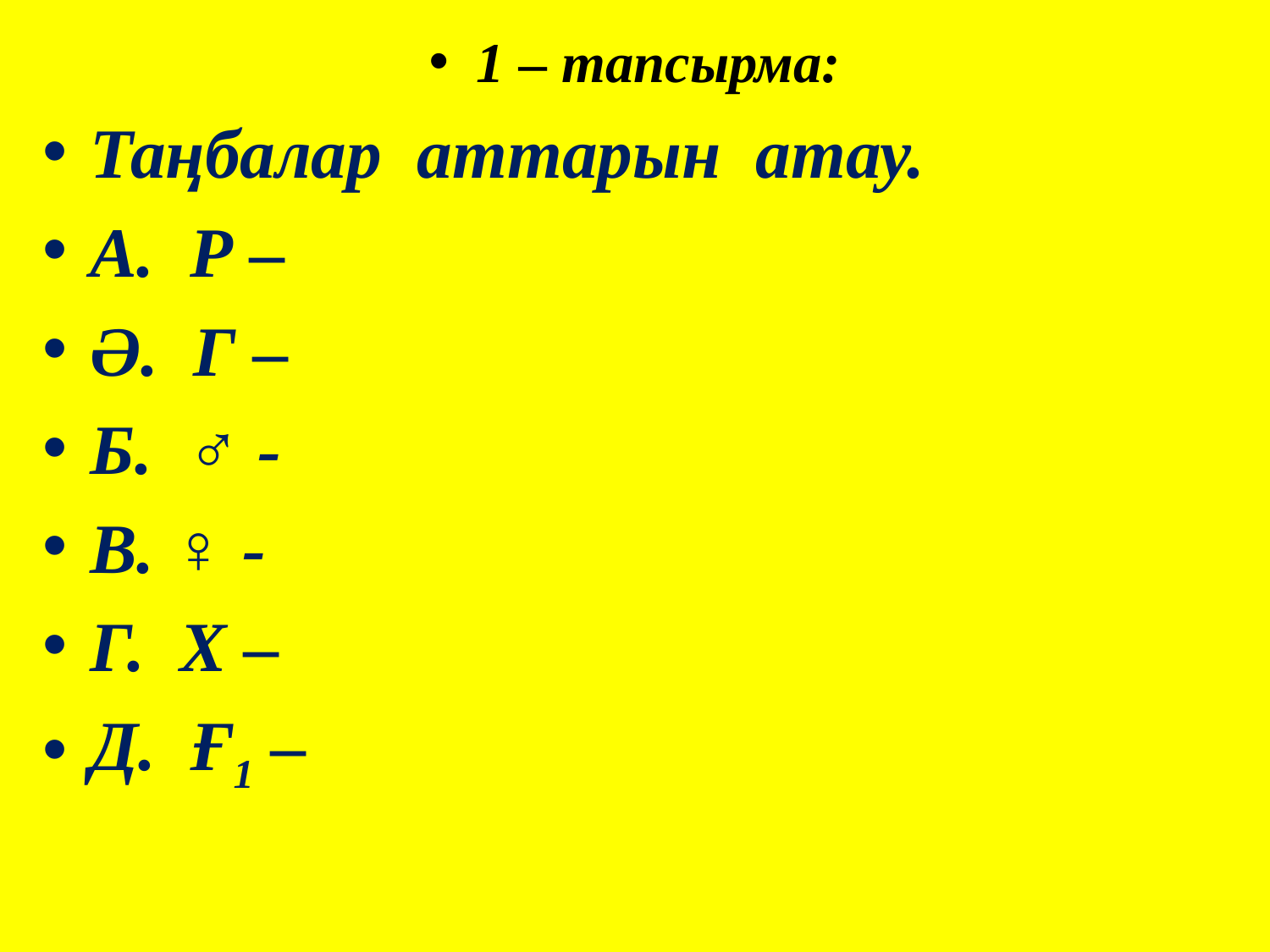

1 – тапсырма:
Таңбалар  аттарын  атау.
А.  Р –
Ә.  Г –
Б.  ♂ -
В. ♀ -
Г.  Х –
Д.  Ғ1 –